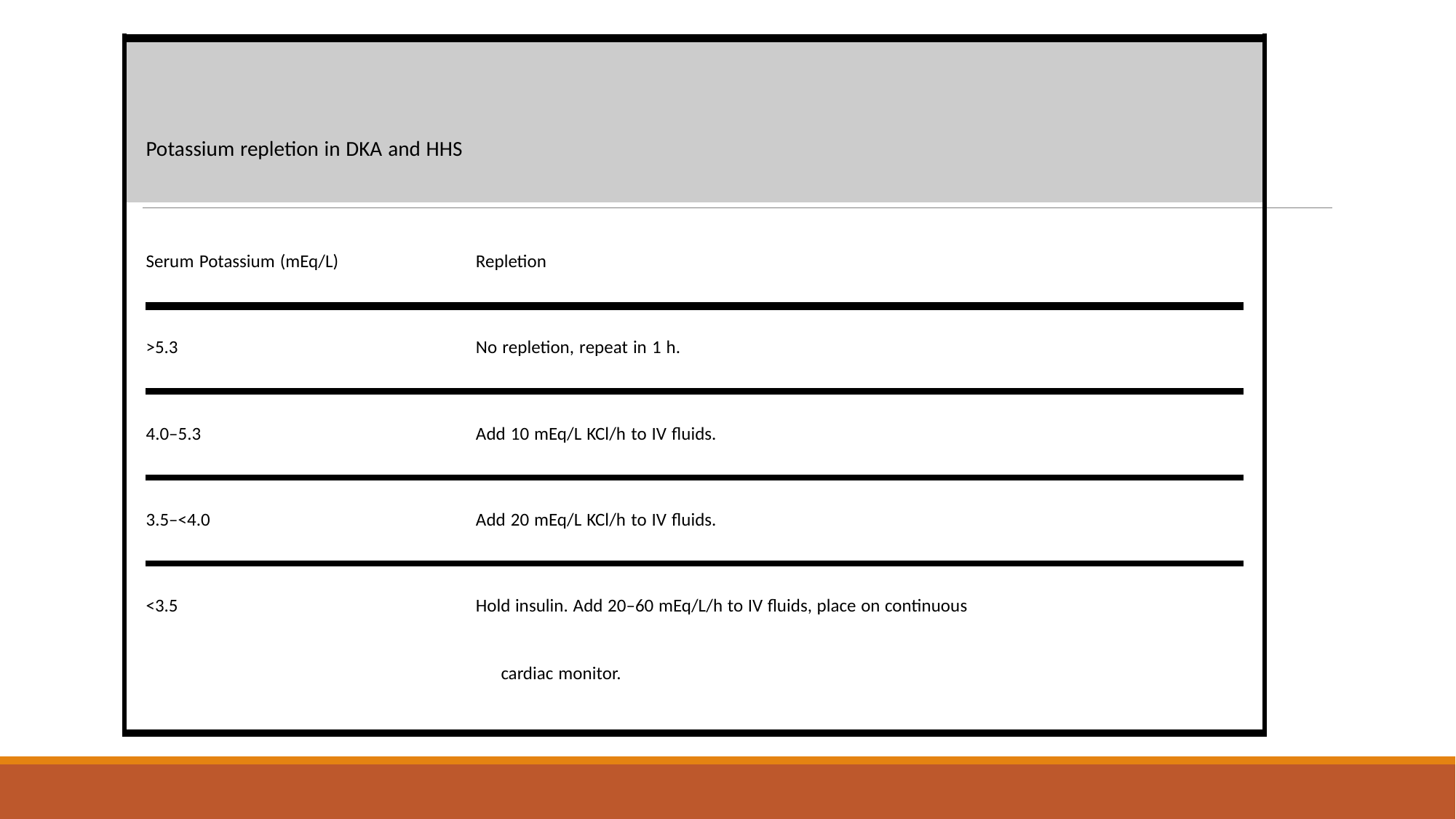

Potassium repletion in DKA and HHS

Serum Potassium (mEq/L)
Repletion

>5.3
No repletion, repeat in 1 h.

4.0–5.3
Add 10 mEq/L KCl/h to IV fluids.

3.5–<4.0
Add 20 mEq/L KCl/h to IV fluids.

<3.5
Hold insulin. Add 20–60 mEq/L/h to IV fluids, place on continuous
cardiac monitor.

#